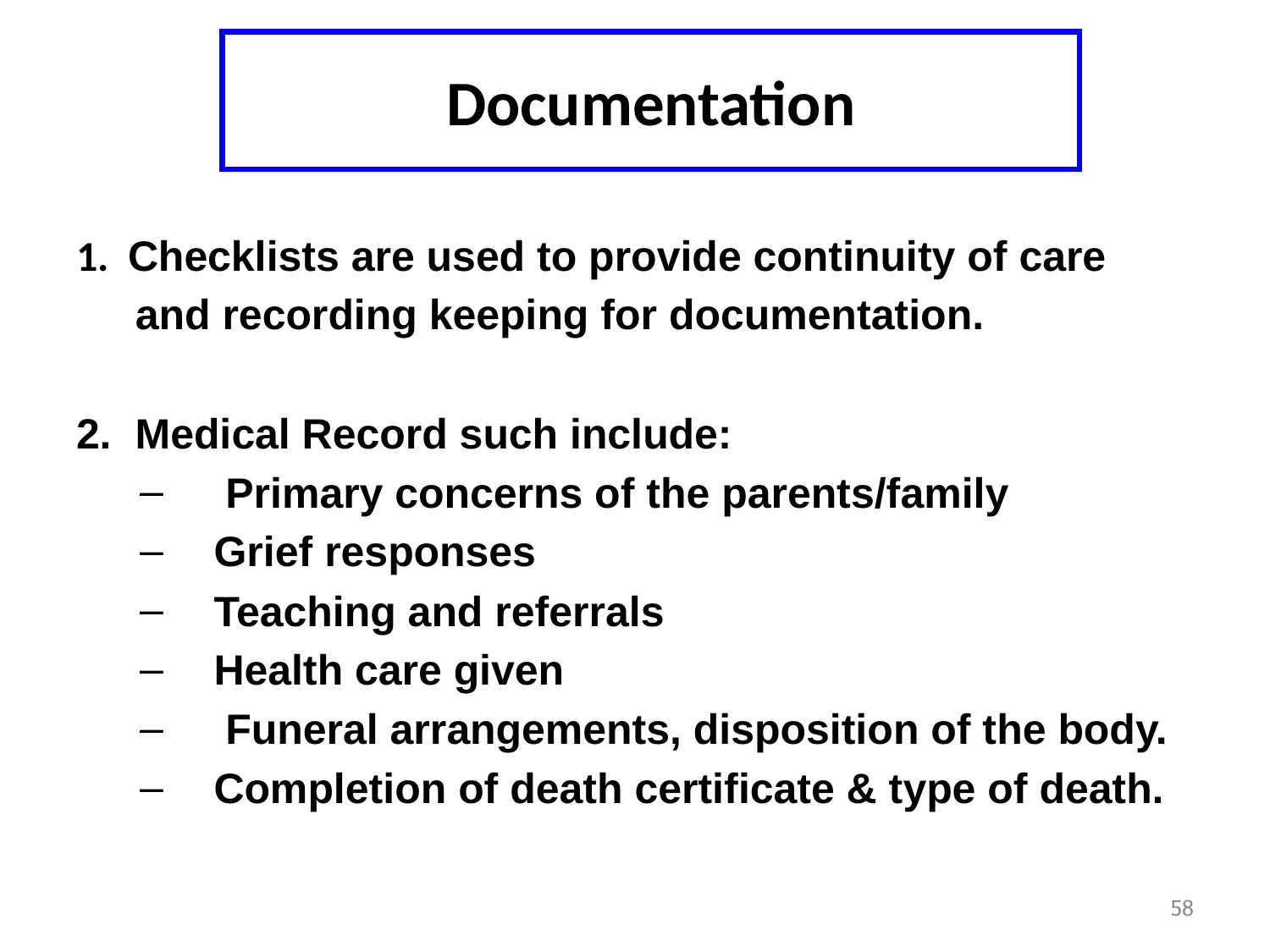

# Documentation
1.  Checklists are used to provide continuity of care
     and recording keeping for documentation.

2.  Medical Record such include:
 Primary concerns of the parents/family
Grief responses
Teaching and referrals
Health care given
 Funeral arrangements, disposition of the body.
Completion of death certificate & type of death.

58